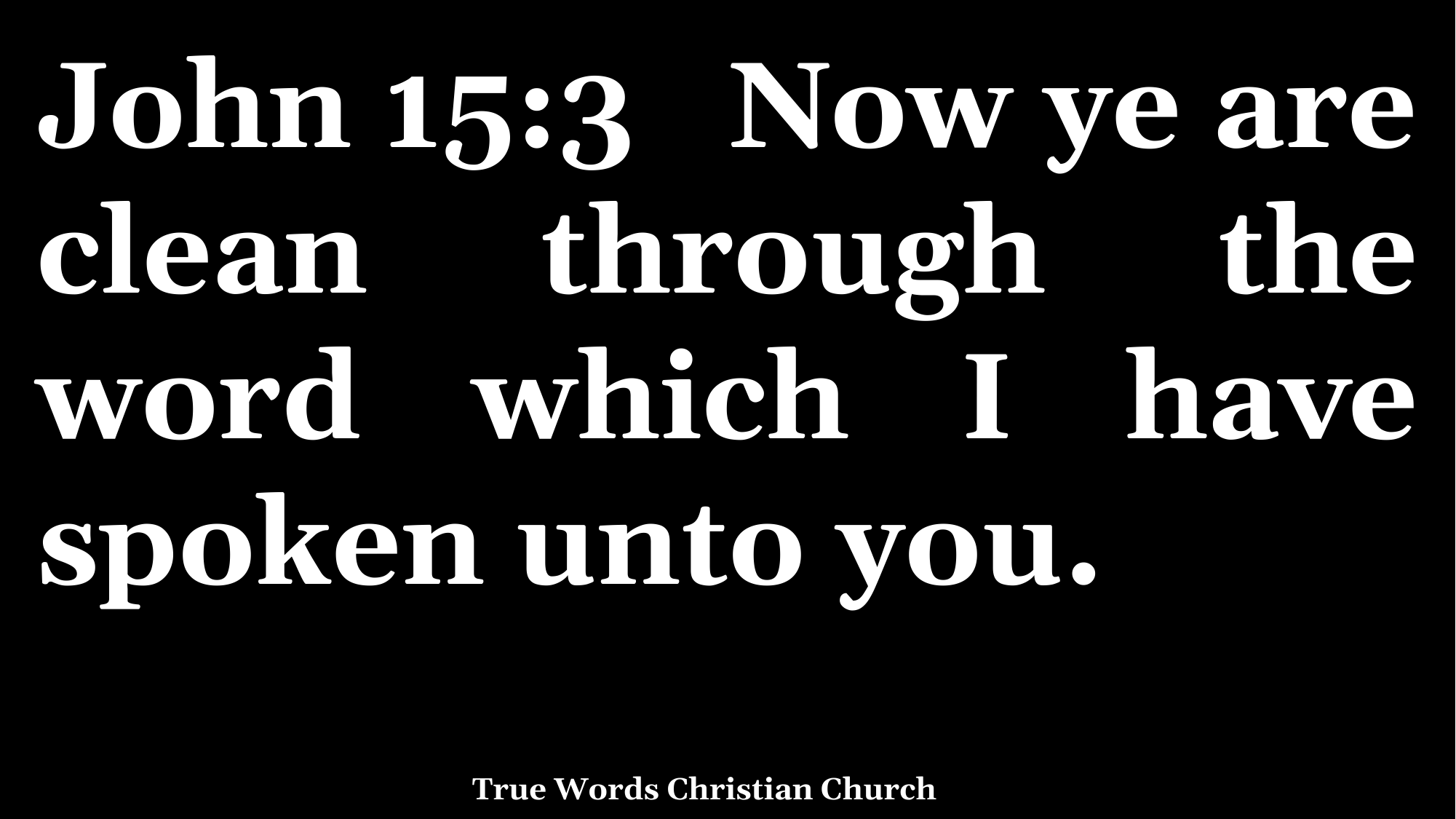

John 15:3   Now ye are clean through the word which I have spoken unto you.
True Words Christian Church